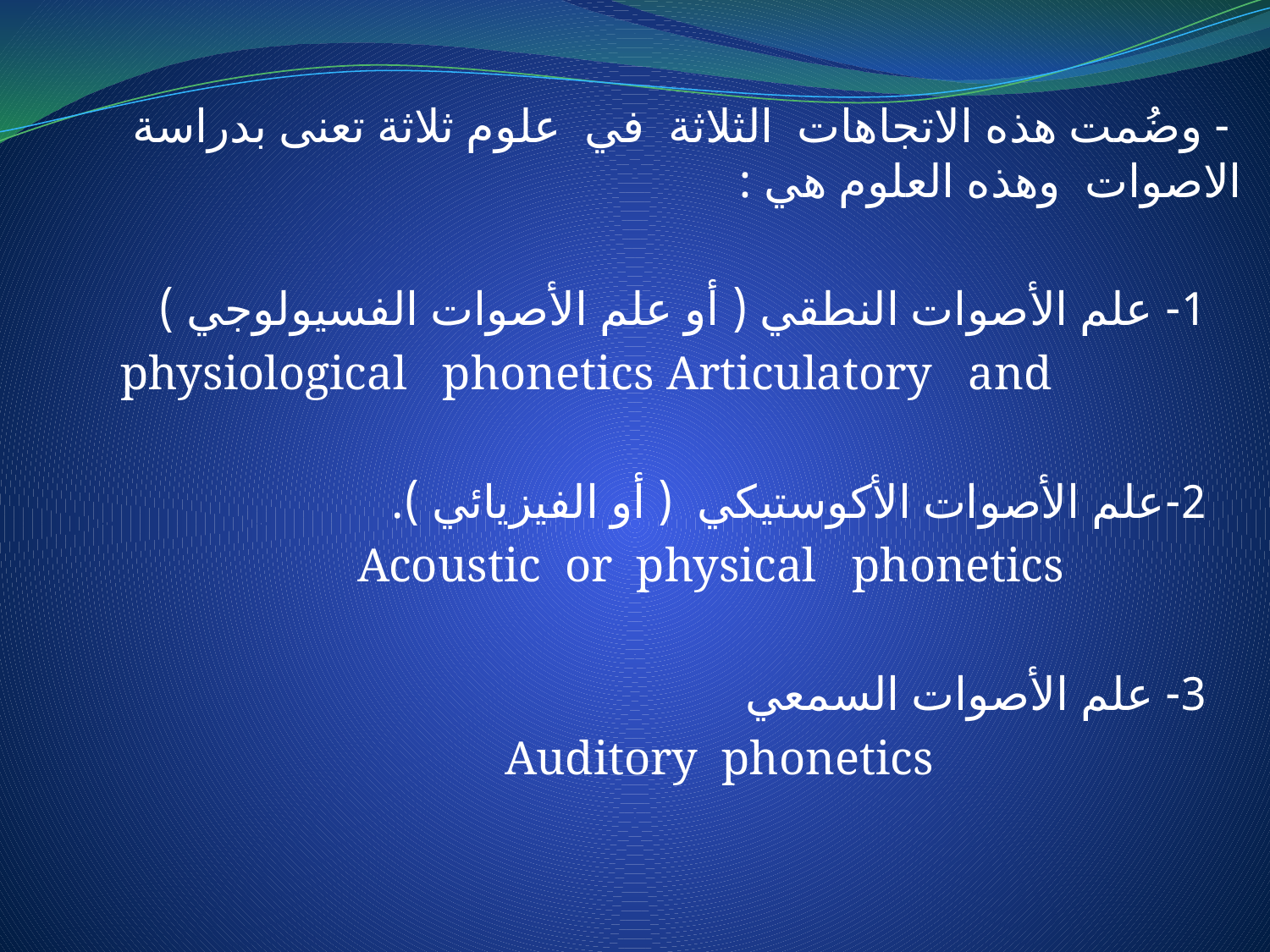

- وضُمت هذه الاتجاهات  الثلاثة  في  علوم ثلاثة تعنى بدراسة  الاصوات  وهذه العلوم هي :

   1- علم الأصوات النطقي ( أو علم الأصوات الفسيولوجي )
                physiological   phonetics Articulatory   and

   2-علم الأصوات الأكوستيكي  ( أو الفيزيائي ).
               Acoustic  or  physical   phonetics

   3- علم الأصوات السمعي
                          Auditory  phonetics